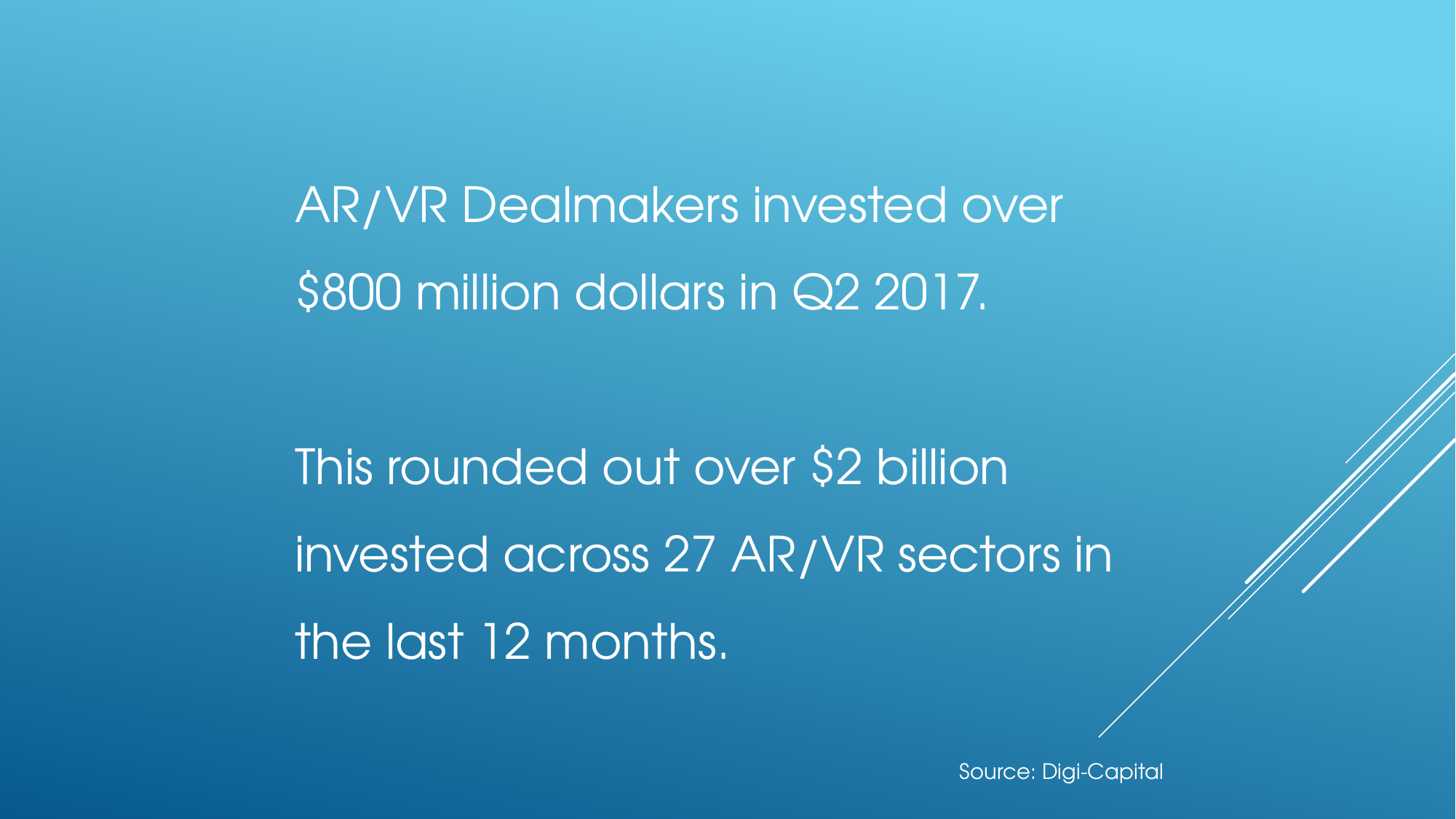

AR/VR Dealmakers invested over $800 million dollars in Q2 2017.

This rounded out over $2 billion invested across 27 AR/VR sectors in the last 12 months.
Source: Digi-Capital